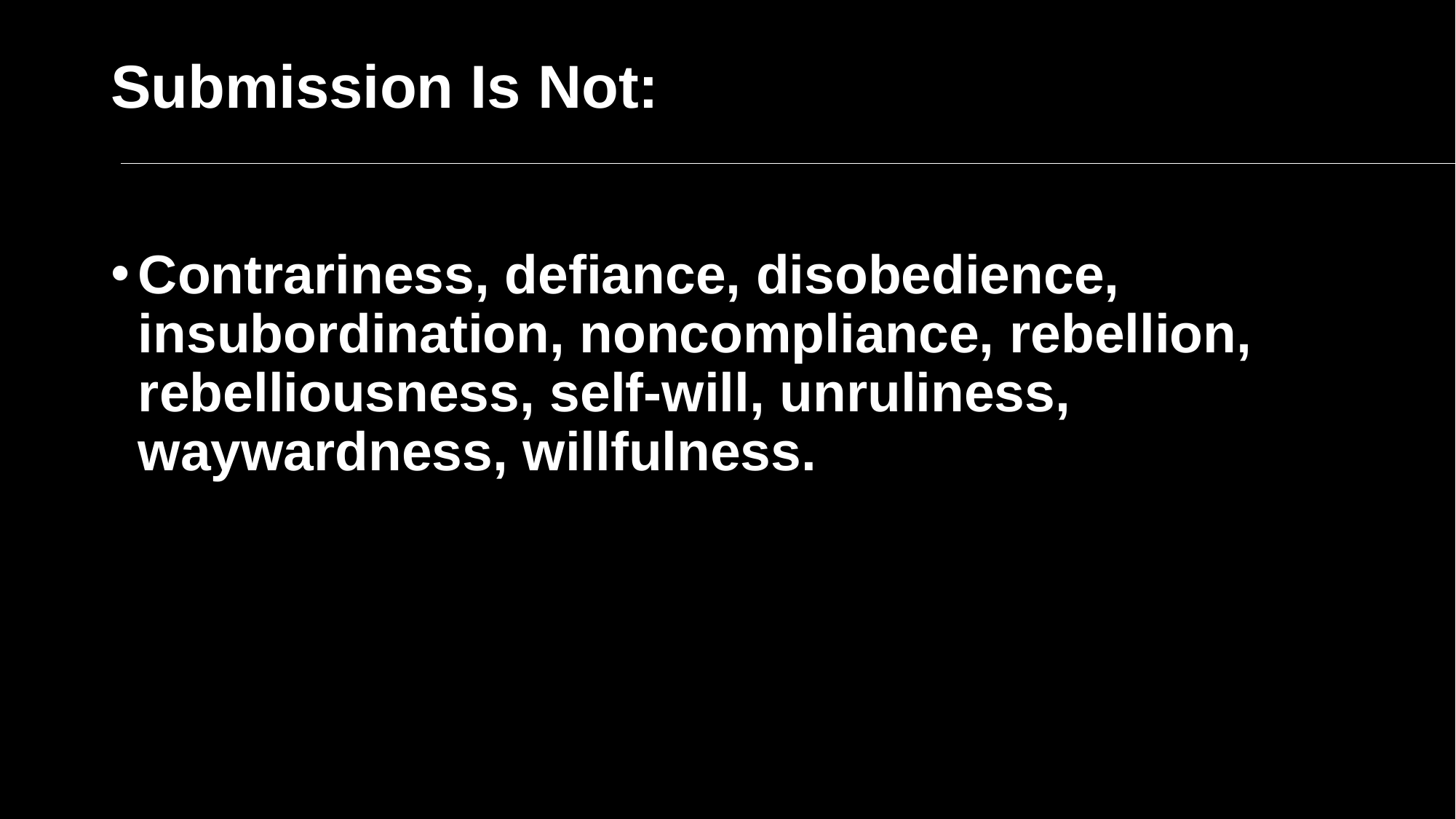

Submission Is Not:

Contrariness, defiance, disobedience, insubordination, noncompliance, rebellion, rebelliousness, self-will, unruliness, waywardness, willfulness.